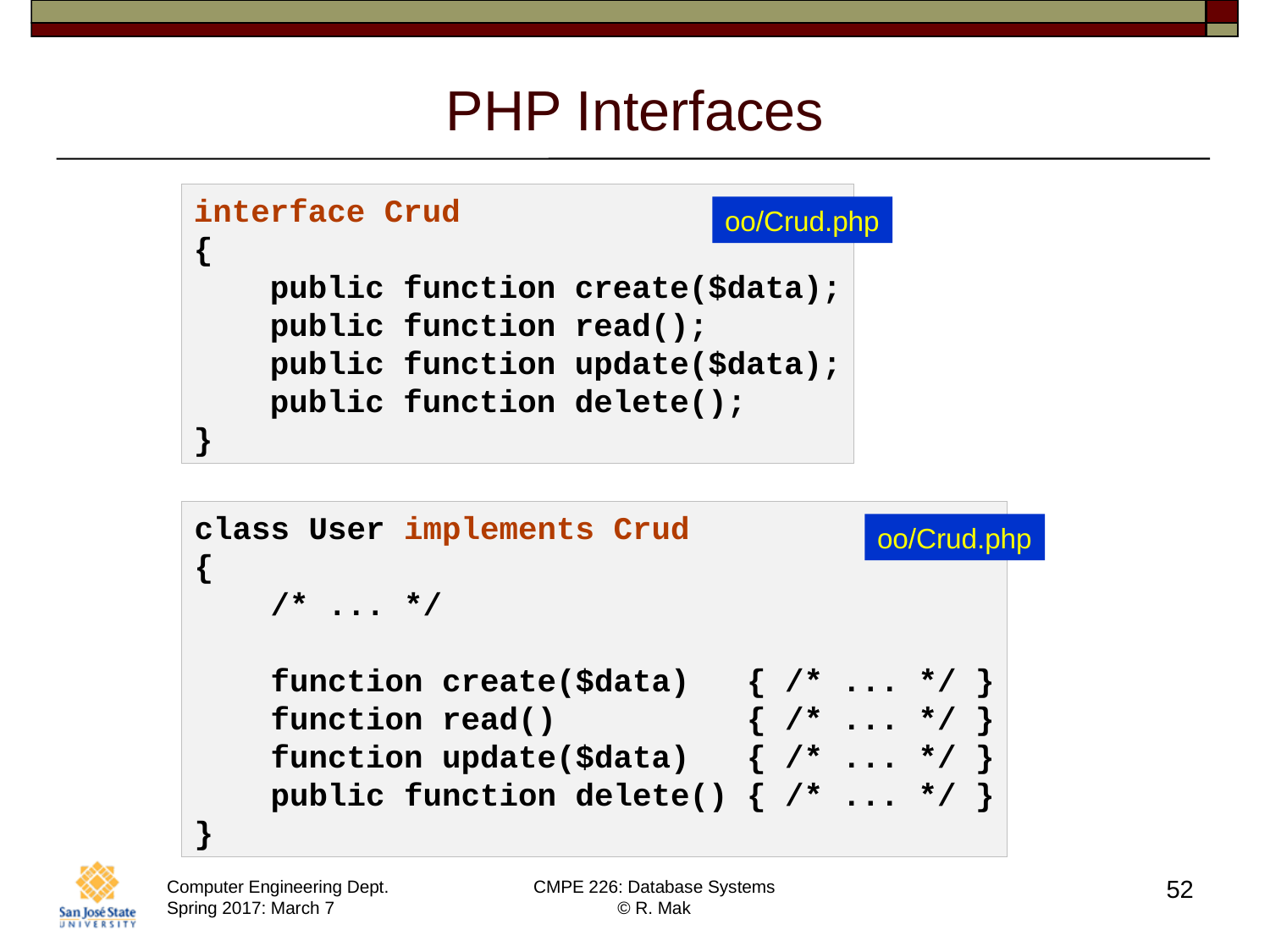

# PHP Interfaces
interface Crud
{
    public function create($data);
    public function read();
    public function update($data);
    public function delete();
}
oo/Crud.php
class User implements Crud
{
    /* ... */

    function create($data)   { /* ... */ }
    function read()          { /* ... */ }
    function update($data)   { /* ... */ }
    public function delete() { /* ... */ }
}
oo/Crud.php
52